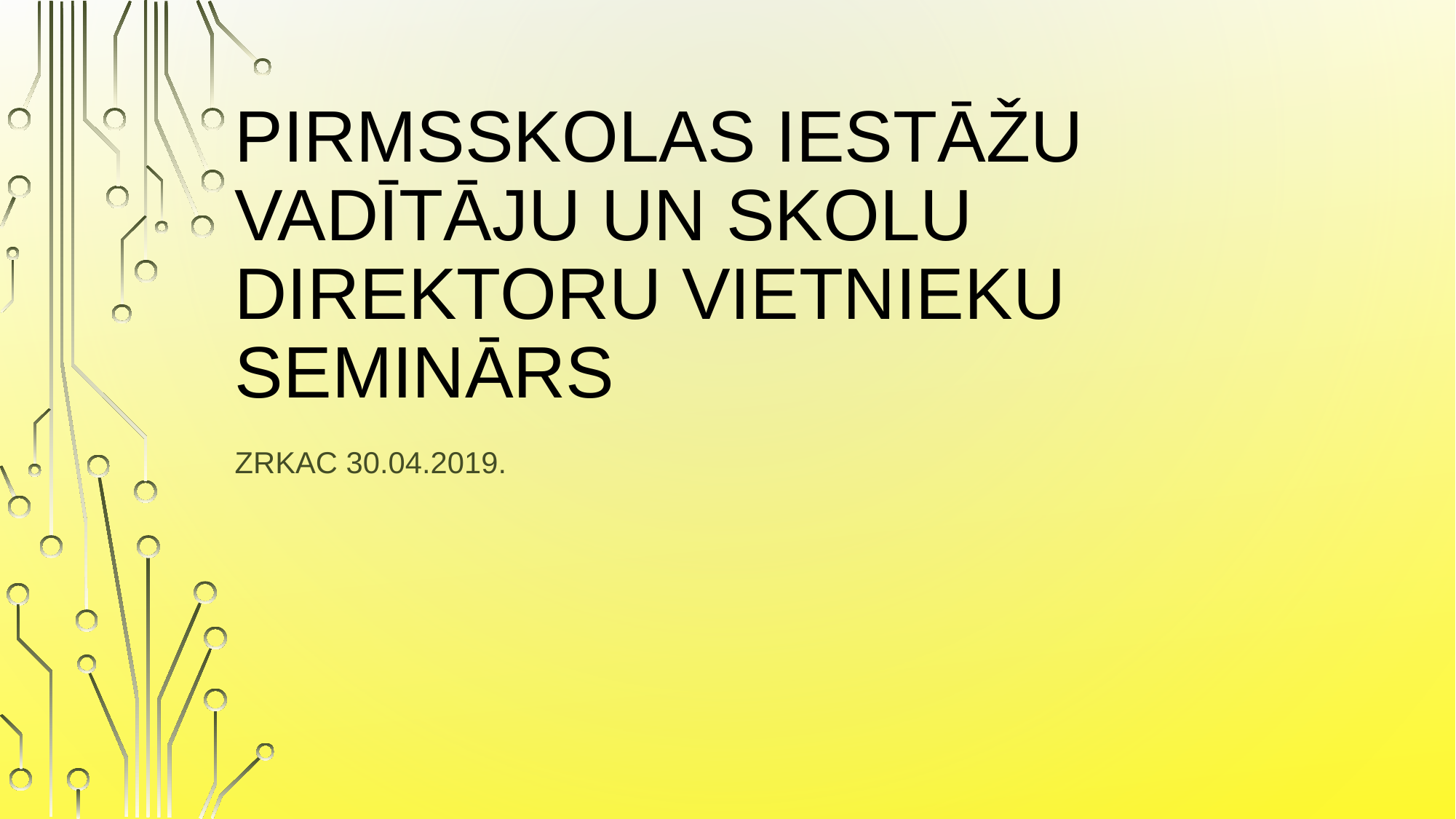

# Pirmsskolas iestāžu vadītāju un skolu direktoru vietnieku seminārs
ZRKAC 30.04.2019.